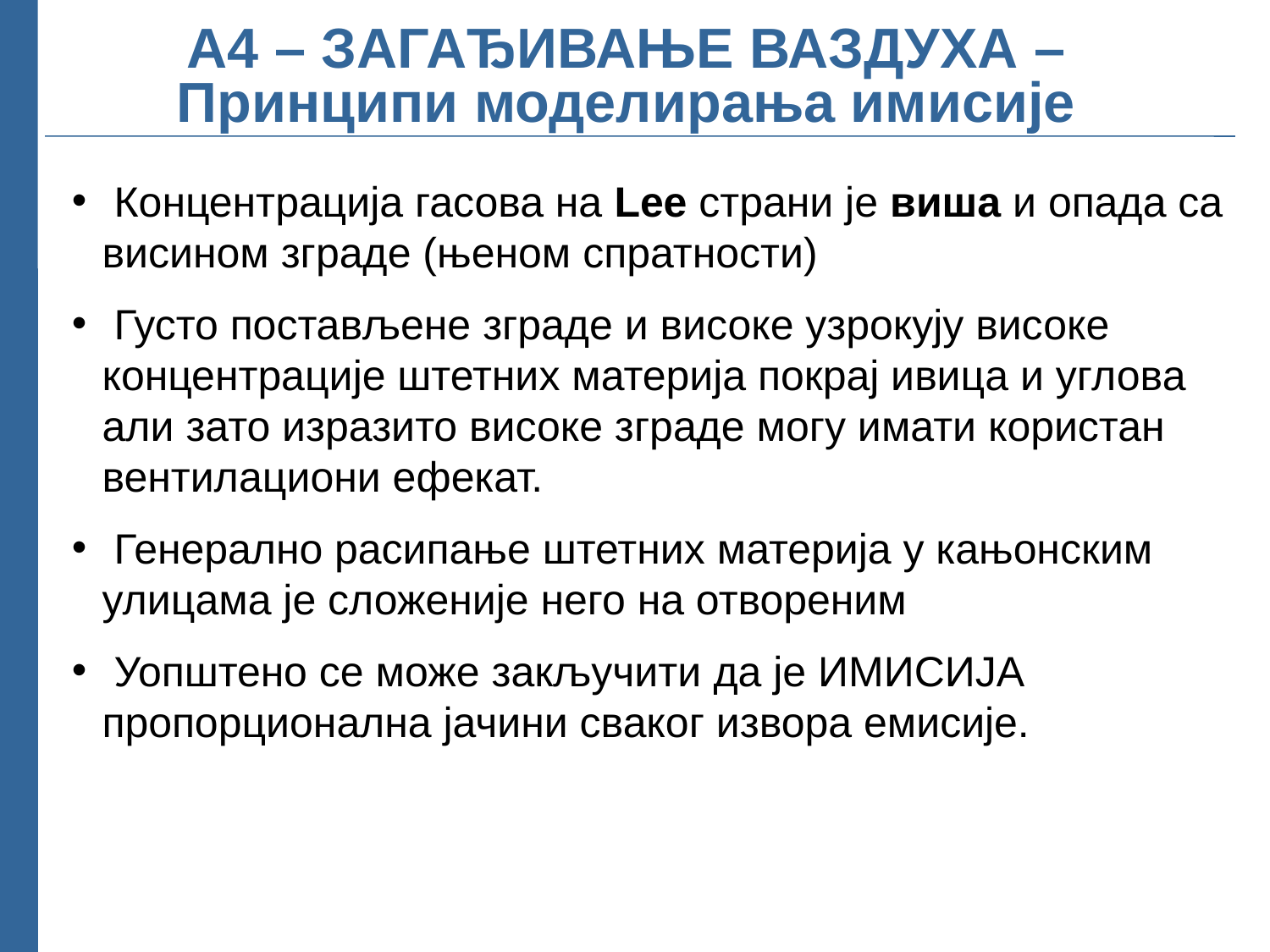

А4 – ЗАГАЂИВАЊЕ ВАЗДУХА – Принципи моделирања имисије

 Концентрација гасова на Lee страни је виша и опада са висином зграде (њеном спратности)
 Густо постављене зграде и високе узрокују високе концентрације штетних материја покрај ивица и углова али зато изразито високе зграде могу имати користан вентилациони ефекат.
 Генерално расипање штетних материја у кањонским улицама је сложеније него на отвореним
 Уопштено се може закључити да је ИМИСИЈА пропорционална јачини сваког извора емисије.